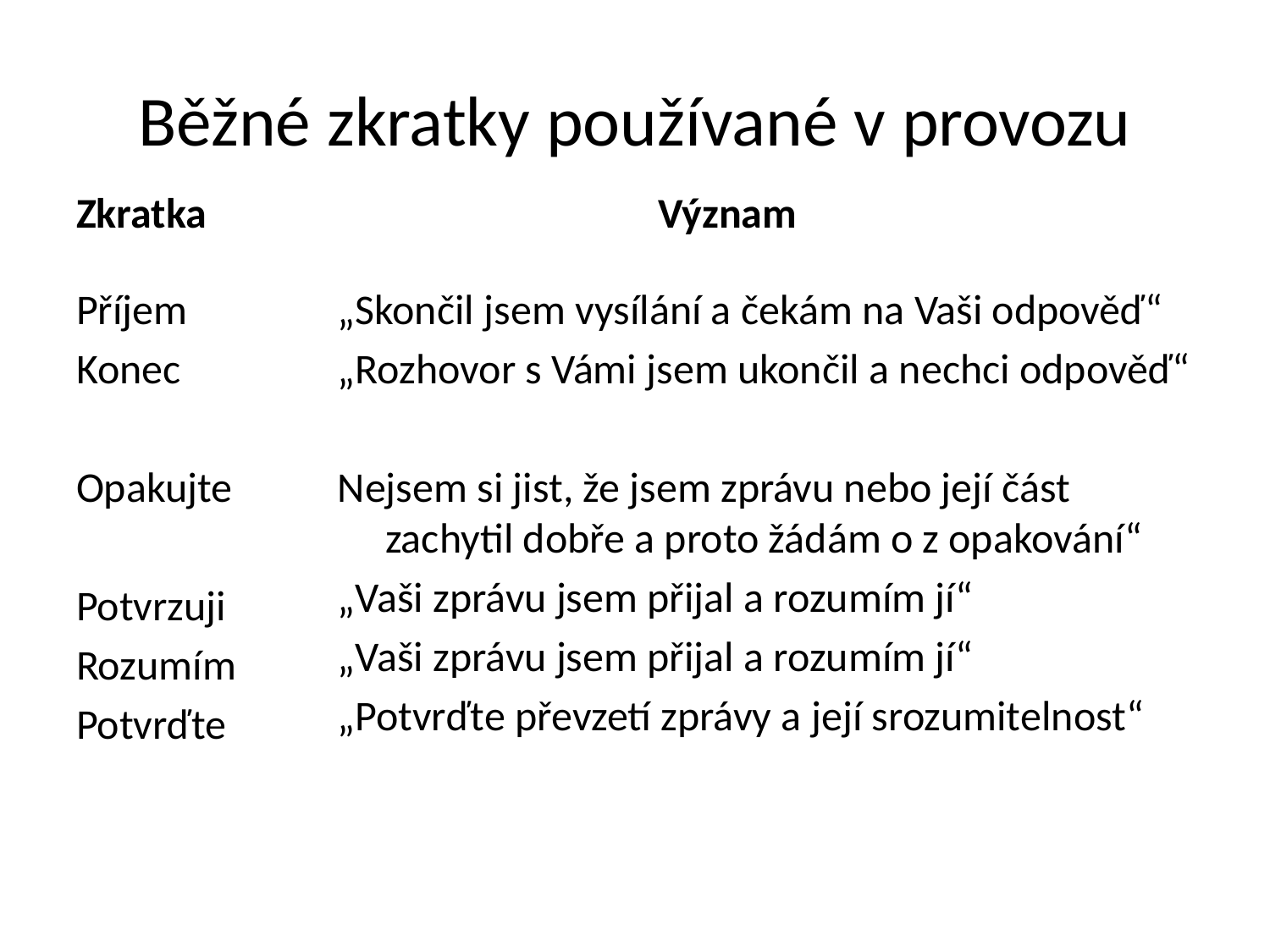

# Běžné zkratky používané v provozu
Zkratka

Význam

Příjem
Konec

Opakujte

Potvrzuji
Rozumím
Potvrďte

„Skončil jsem vysílání a čekám na Vaši odpověď“
„Rozhovor s Vámi jsem ukončil a nechci odpověď“

Nejsem si jist, že jsem zprávu nebo její část zachytil dobře a proto žádám o z opakování“
„Vaši zprávu jsem přijal a rozumím jí“
„Vaši zprávu jsem přijal a rozumím jí“
„Potvrďte převzetí zprávy a její srozumitelnost“